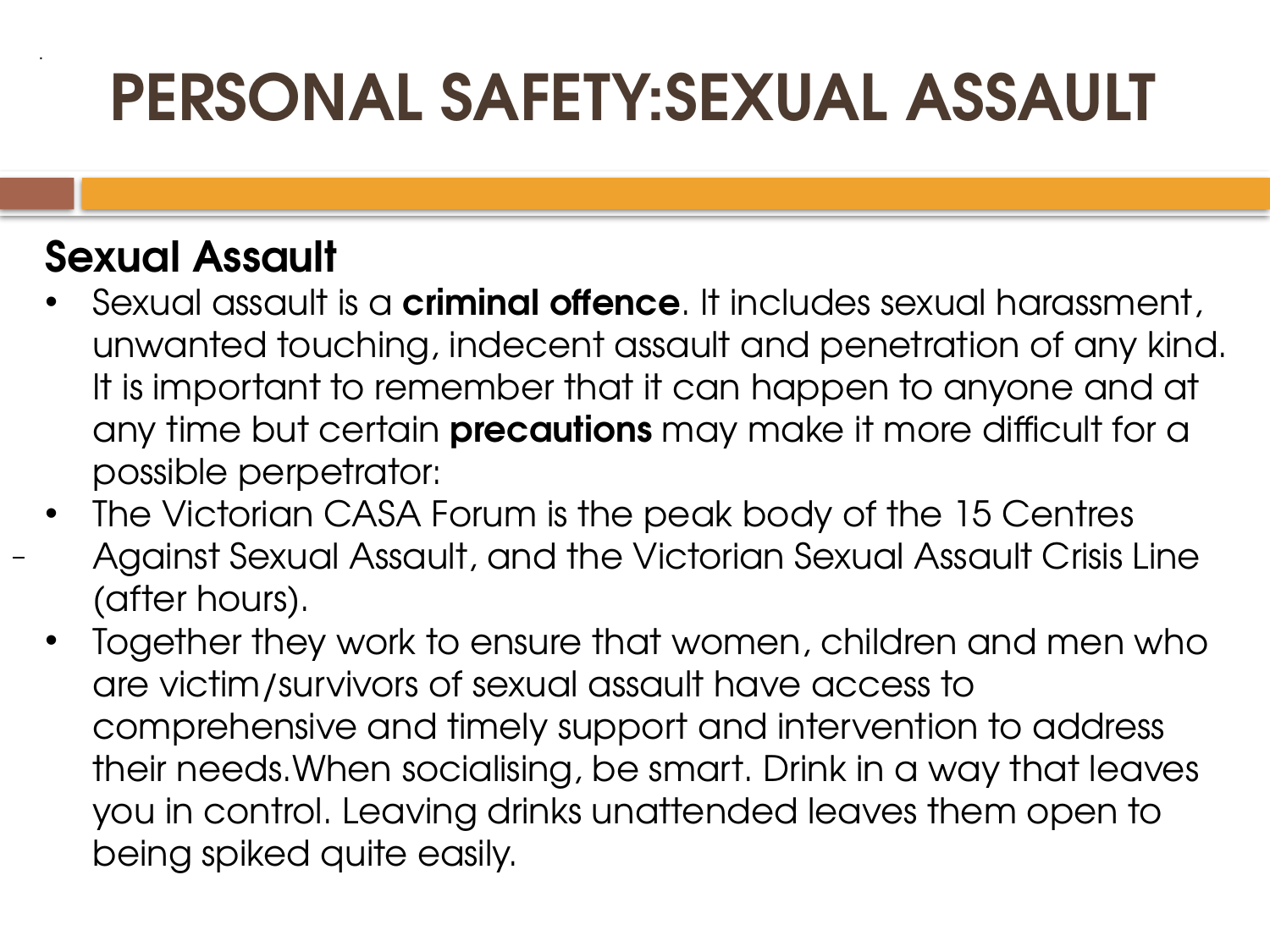

# PERSONAL SAFETY:SEXUAL ASSAULT
 .

Sexual Assault
Sexual assault is a criminal offence. It includes sexual harassment, unwanted touching, indecent assault and penetration of any kind. It is important to remember that it can happen to anyone and at any time but certain precautions may make it more difficult for a possible perpetrator:
The Victorian CASA Forum is the peak body of the 15 Centres Against Sexual Assault, and the Victorian Sexual Assault Crisis Line (after hours).
Together they work to ensure that women, children and men who are victim/survivors of sexual assault have access to comprehensive and timely support and intervention to address their needs.When socialising, be smart. Drink in a way that leaves you in control. Leaving drinks unattended leaves them open to being spiked quite easily.